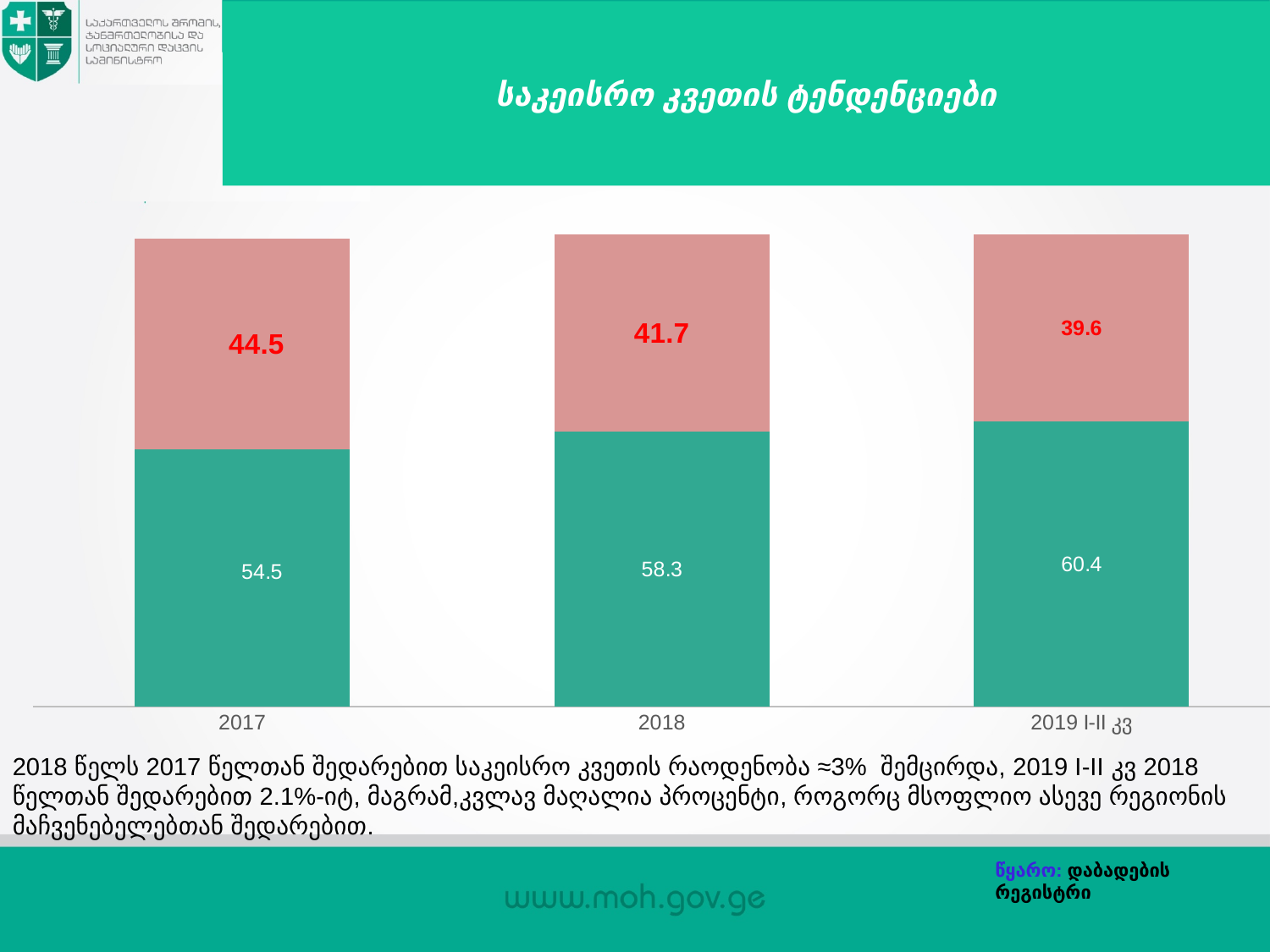

პროცესის ინდიკატორი
# საკეისრო კვეთის ტენდენციები

### Chart

| Category | მშობიარობა | საკეისრო |
|---|---|---|
| 2017 | 54.55 | 44.5 |
| 2018 | 58.3 | 41.7 |
| 2019 I-II კვ | 60.4 | 39.6 |
2018 წელს 2017 წელთან შედარებით საკეისრო კვეთის რაოდენობა ≈3%  შემცირდა, 2019 I-II კვ 2018 წელთან შედარებით 2.1%-იტ, მაგრამ,კვლავ მაღალია პროცენტი, როგორც მსოფლიო ასევე რეგიონის  მაჩვენებელებთან შედარებით.
წყარო: დაბადების რეგისტრი